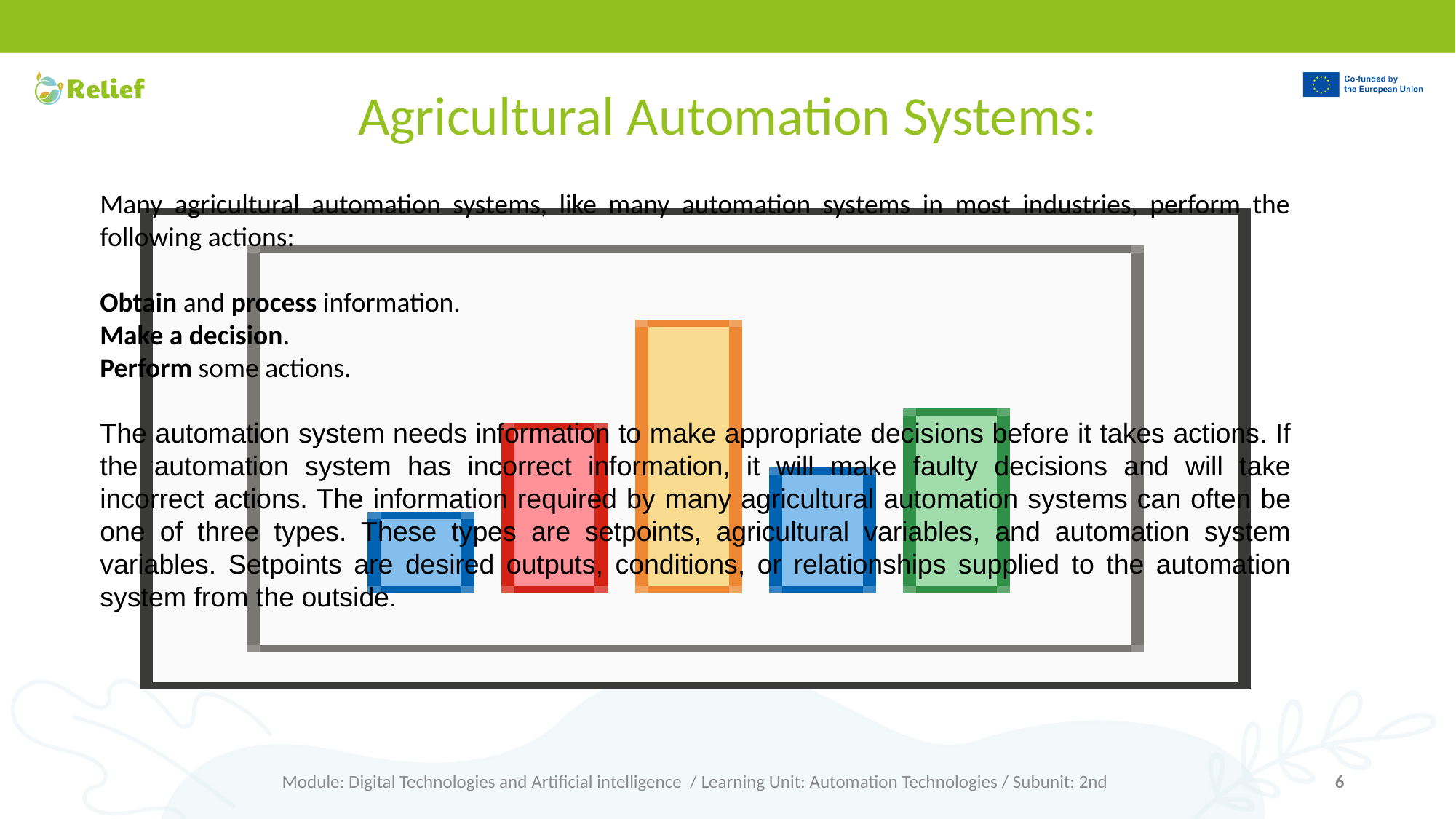

# Agricultural Automation Systems:
Many agricultural automation systems, like many automation systems in most industries, perform the following actions:

Obtain and process information.
Make a decision.
Perform some actions.

The automation system needs information to make appropriate decisions before it takes actions. If the automation system has incorrect information, it will make faulty decisions and will take incorrect actions. The information required by many agricultural automation systems can often be one of three types. These types are setpoints, agricultural variables, and automation system variables. Setpoints are desired outputs, conditions, or relationships supplied to the automation system from the outside.
Module: Digital Technologies and Artificial intelligence  / Learning Unit: Automation Technologies / Subunit: 2nd
6